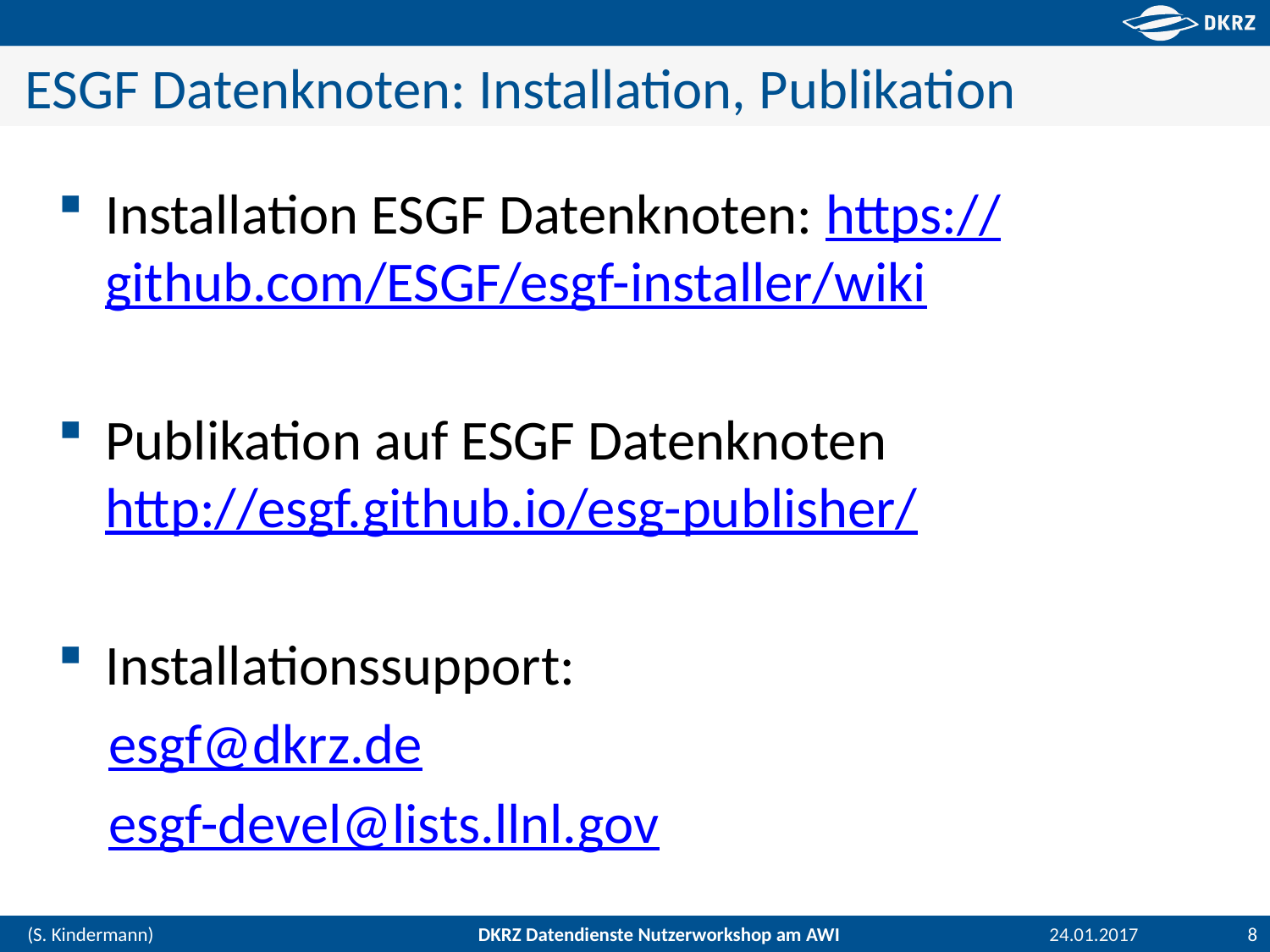

# ESGF Datenknoten: Installation, Publikation
Installation ESGF Datenknoten: https://github.com/ESGF/esgf-installer/wiki

Publikation auf ESGF Datenknoten http://esgf.github.io/esg-publisher/

Installationssupport:
    esgf@dkrz.de
    esgf-devel@lists.llnl.gov
24.01.2017
8